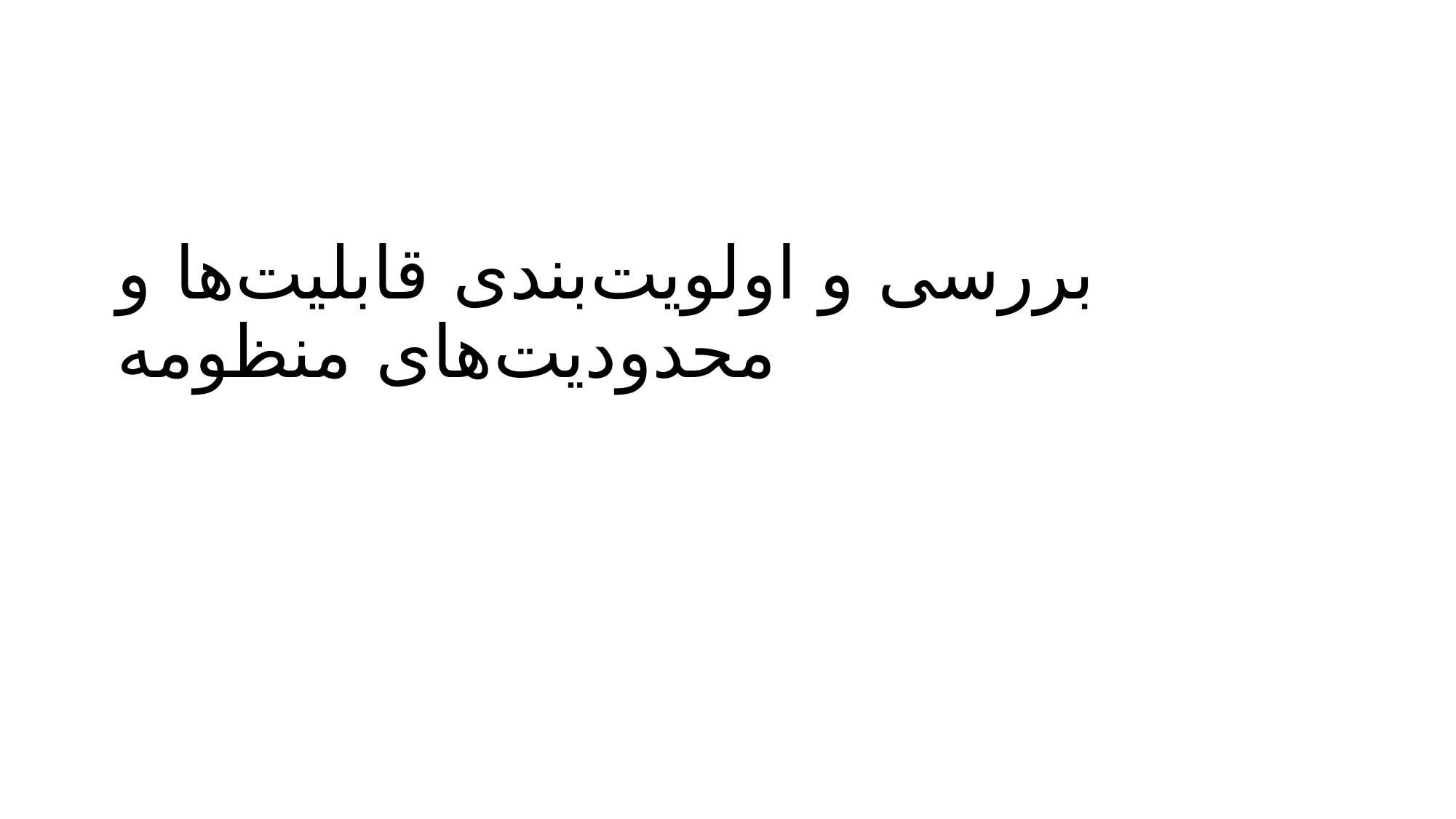

# بررسی و اولویت‌بندی قابلیت‌ها و محدودیت‌های منظومه